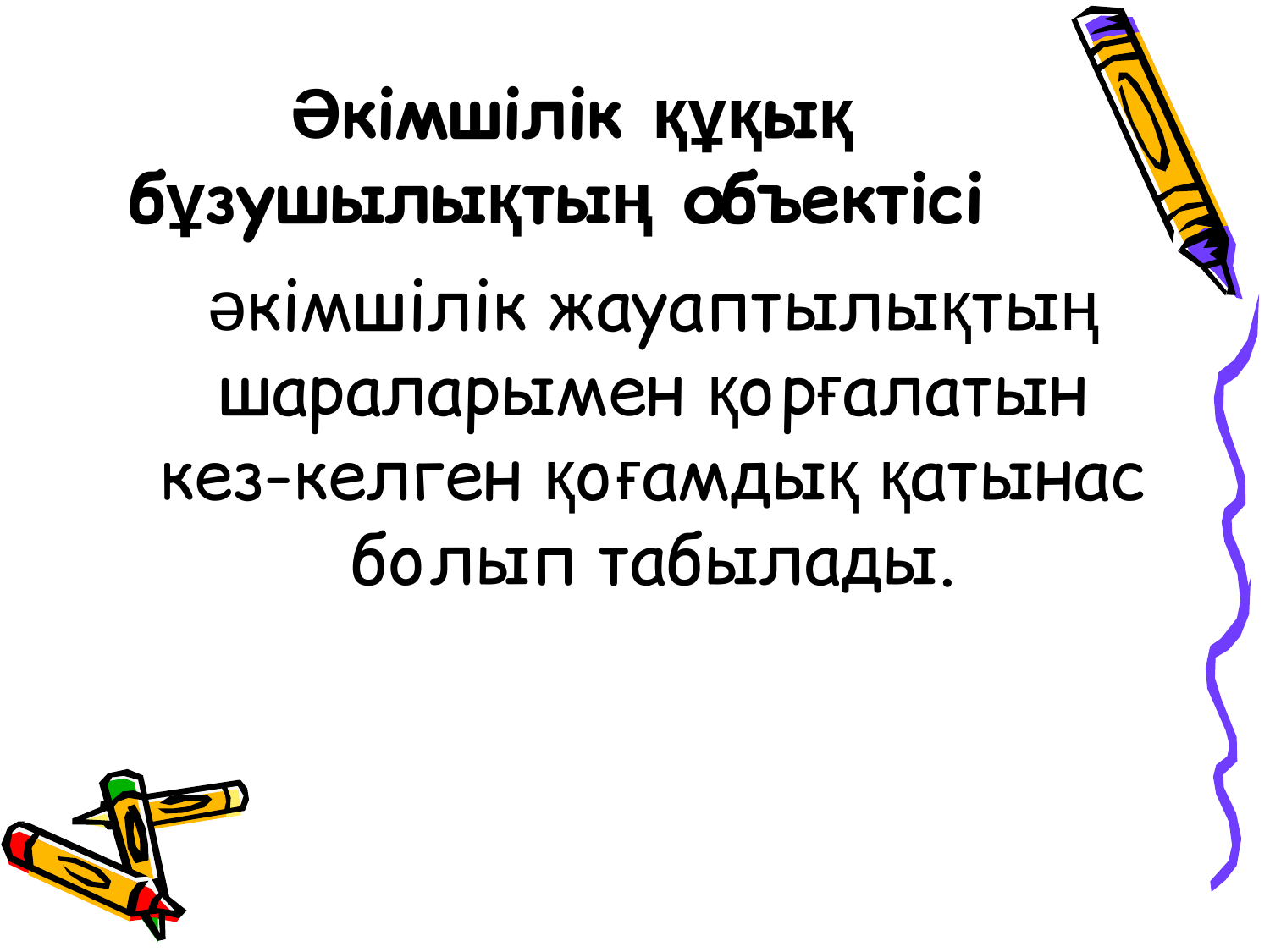

# Әкімшілік құқық бұзушылықтың объектісі
	әкімшілік жауаптылықтың шараларымен қорғалатын кез-келген қоғамдық қатынас болып табылады.